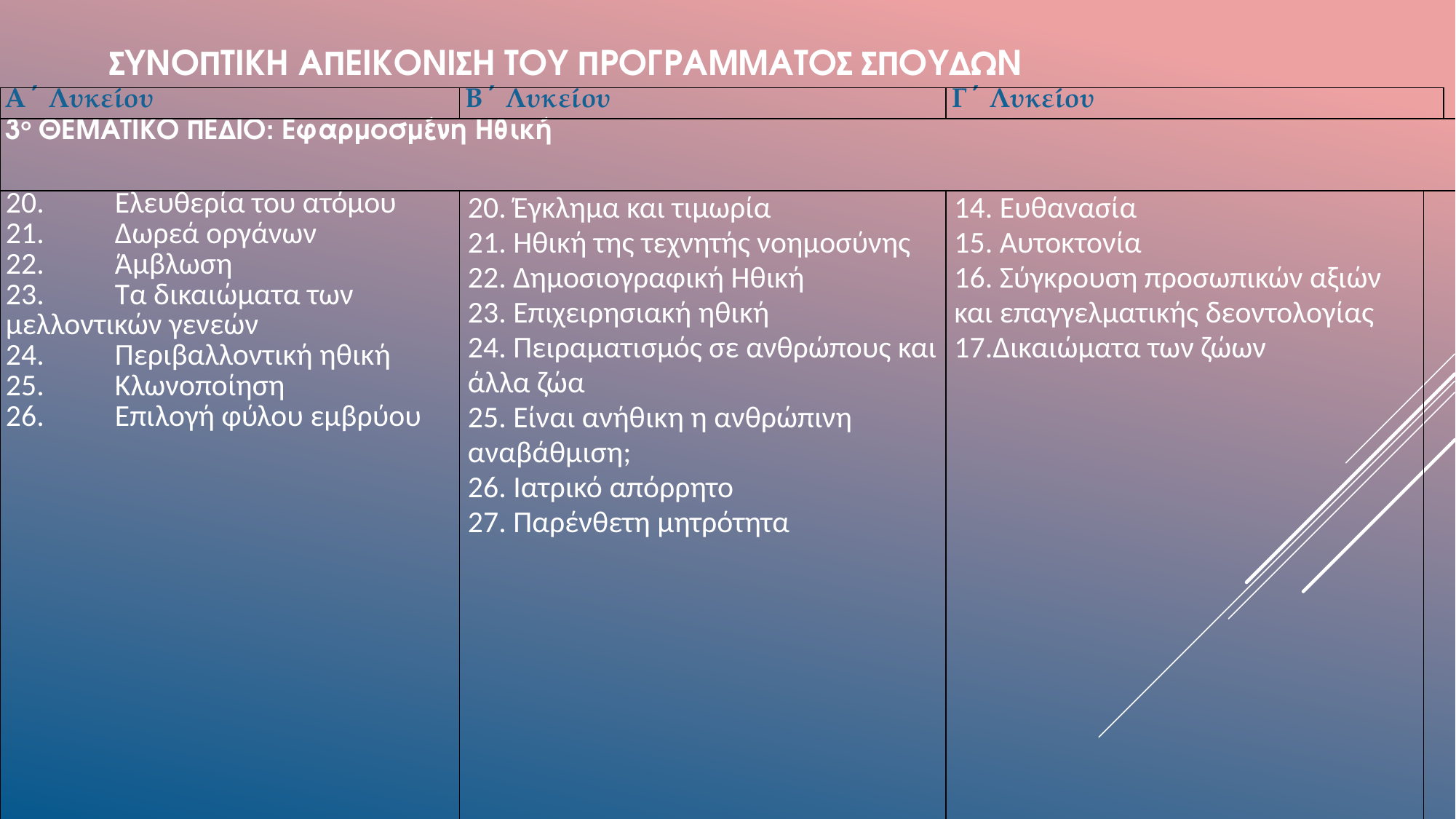

# Συνοπτικh απεικoνιση του Προγρaμματος Σπουδων
| Α΄ Λυκείου | Β΄ Λυκείου | Γ΄ Λυκείου |  |  |
| --- | --- | --- | --- | --- |
| 3ο ΘΕΜΑΤΙΚΟ ΠΕΔΙΟ: Εφαρμοσμένη Ηθική |  |  |  |  |
| 20. Ελευθερία του ατόμου 21. Δωρεά οργάνων 22. Άμβλωση 23. Τα δικαιώματα των μελλοντικών γενεών 24. Περιβαλλοντική ηθική 25. Κλωνοποίηση 26. Επιλογή φύλου εμβρύου | 20. Έγκλημα και τιμωρία 21. Ηθική της τεχνητής νοημοσύνης 22. Δημοσιογραφική Ηθική 23. Επιχειρησιακή ηθική 24. Πειραματισμός σε ανθρώπους και άλλα ζώα 25. Είναι ανήθικη η ανθρώπινη αναβάθμιση; 26. Ιατρικό απόρρητο 27. Παρένθετη μητρότητα | 14. Ευθανασία 15. Αυτοκτονία 16. Σύγκρουση προσωπικών αξιών και επαγγελματικής δεοντολογίας 17.Δικαιώματα των ζώων |  |  |